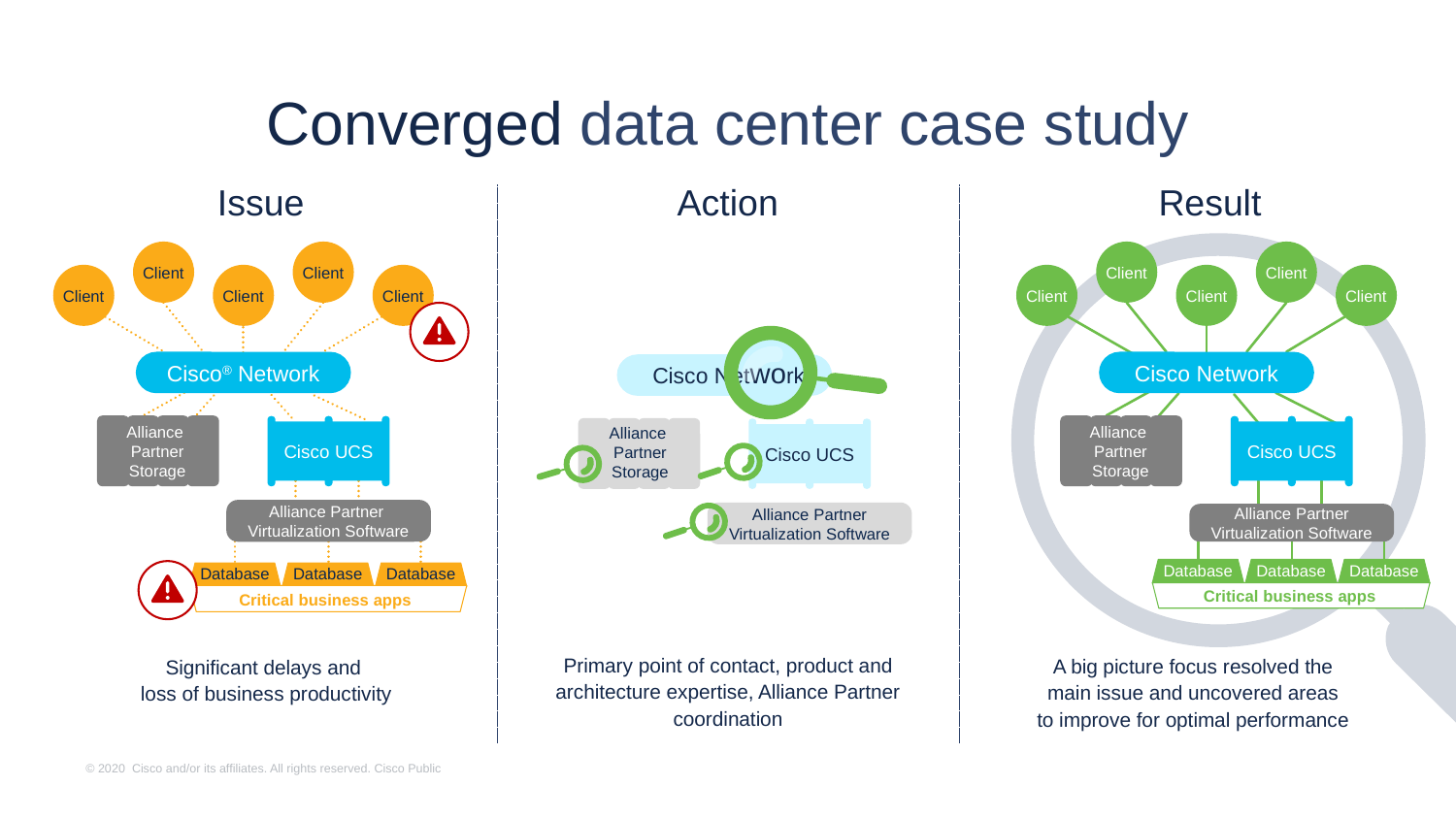

# Converged data center case study
Result
Issue
Action

Client
Client
Client
Client
Client
Client
Client
Cisco Network

Alliance
Partner Storage
Cisco UCS
Alliance Partner Virtualization Software
Database
Database
Database

Critical business apps
Client
Client
Client

etwork
Cisco® Network
Cisco Network

Alliance
Partner Storage
Cisco UCS
Alliance
Partner Storage

Cisco UCS

Alliance Partner
Virtualization Software
Alliance Partner Virtualization Software

Database
Database
Database

Critical business apps
Primary point of contact, product and architecture expertise, Alliance Partner coordination
A big picture focus resolved the
main issue and uncovered areas
to improve for optimal performance
Significant delays and
loss of business productivity